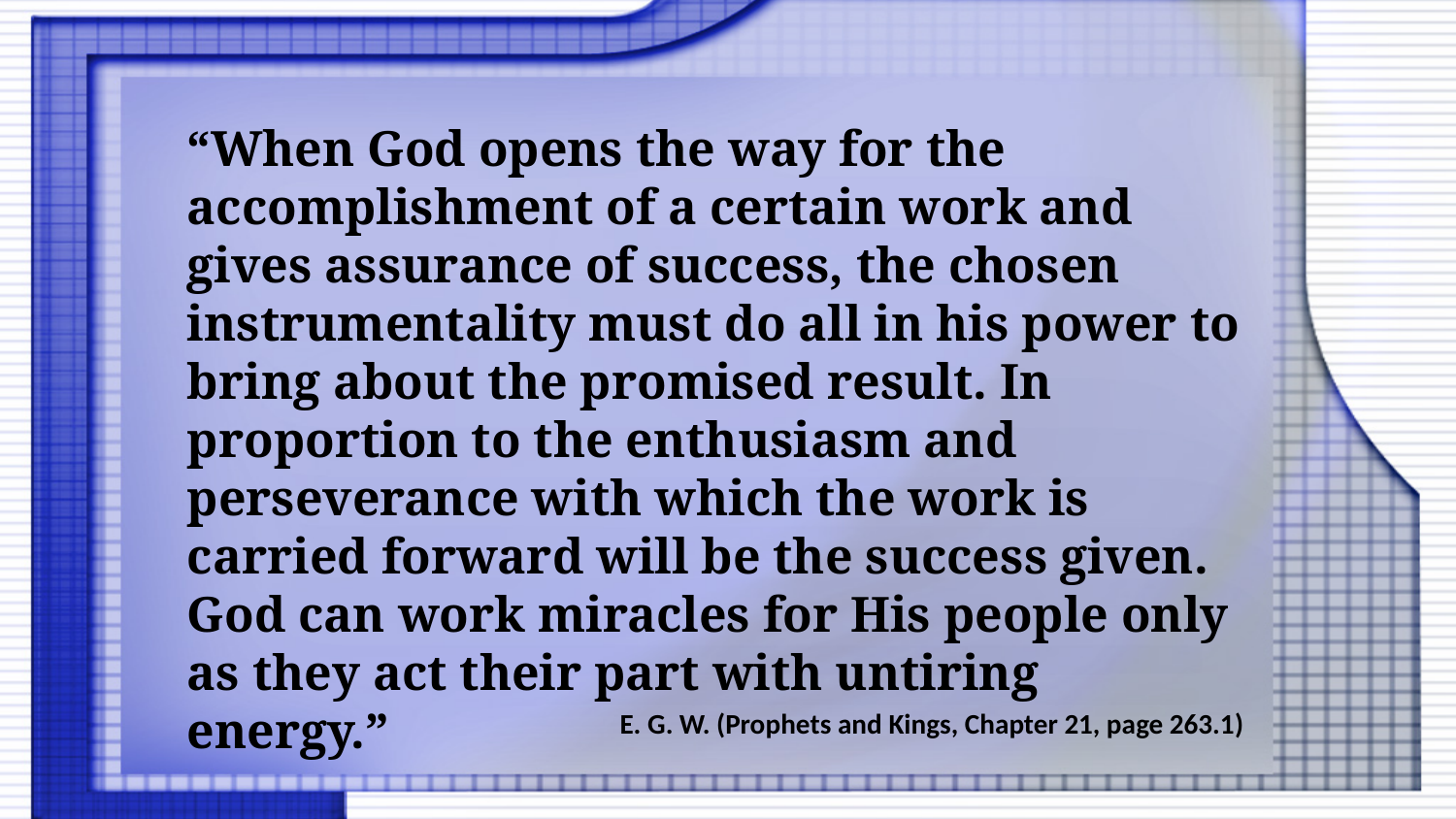

“When God opens the way for the accomplishment of a certain work and gives assurance of success, the chosen instrumentality must do all in his power to bring about the promised result. In proportion to the enthusiasm and perseverance with which the work is carried forward will be the success given. God can work miracles for His people only as they act their part with untiring energy.”
E. G. W. (Prophets and Kings, Chapter 21, page 263.1)